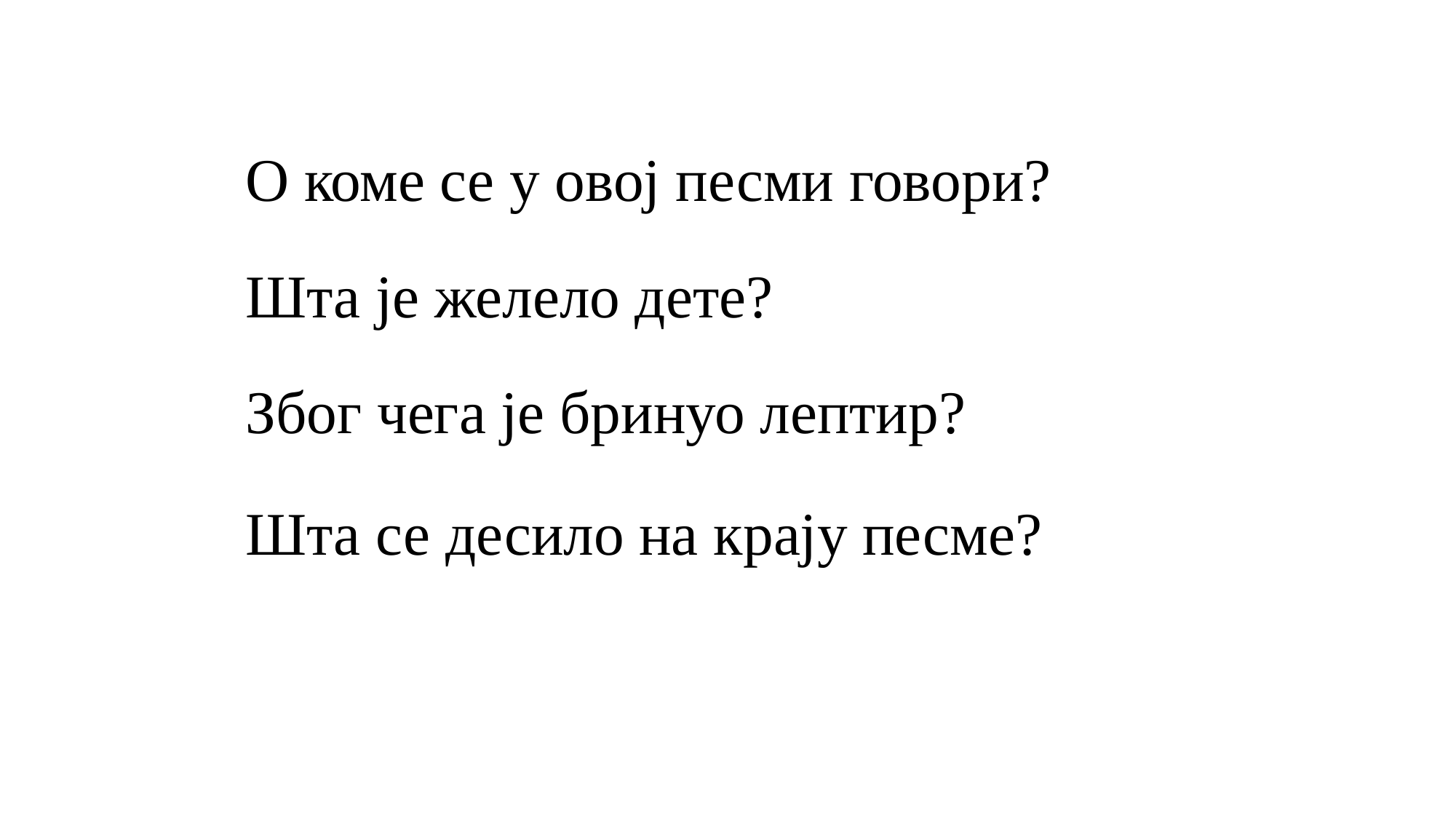

О коме се у овој песми говори?
Шта је желело дете?
Због чега је бринуо лептир?
Шта се десило на крају песме?